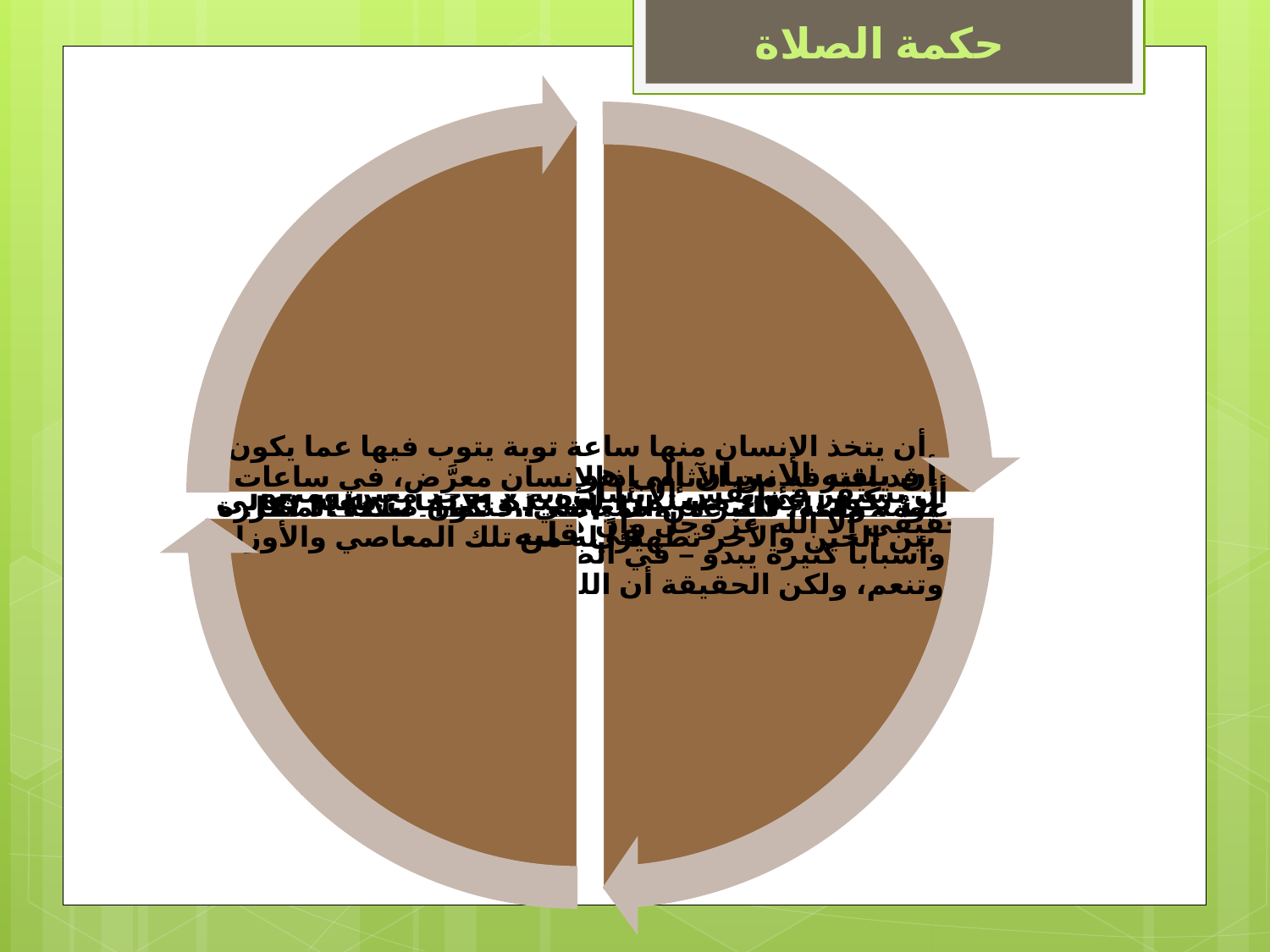

حكمة الصلاة
 أن ينتبه الإنسان إلى هويته الحقيقة، وعي أنه عبدٌ مملوك لله عز وجل، ثم أن يظل متذكراً لها

أن يستقر في نفس الإنسان أنه لا يوجد معين ومنعم حقيقي إلا الله عز وجل وإن كان يرى في الدنيا وسائط وأسباباً كثيرة يبدو – في الظاهر- أنها هي التي تعين وتنعم، ولكن الحقيقة أن الله سخرها جميعاً للإنسان
أن تكون غذاءً مستمراً لعقيدة الإيمان بالله تعالى في قلبه
أن يتخذ الإنسان منها ساعة توبة يتوب فيها عما يكون قد اقترفه من الآثام، إذ الإنسان معرَّض، في ساعات يومه وليله، لكثير من المعاصي، فتكون صلاته المتكررة بين الحين والآخر تطهيراً له من تلك المعاصي والأوزار